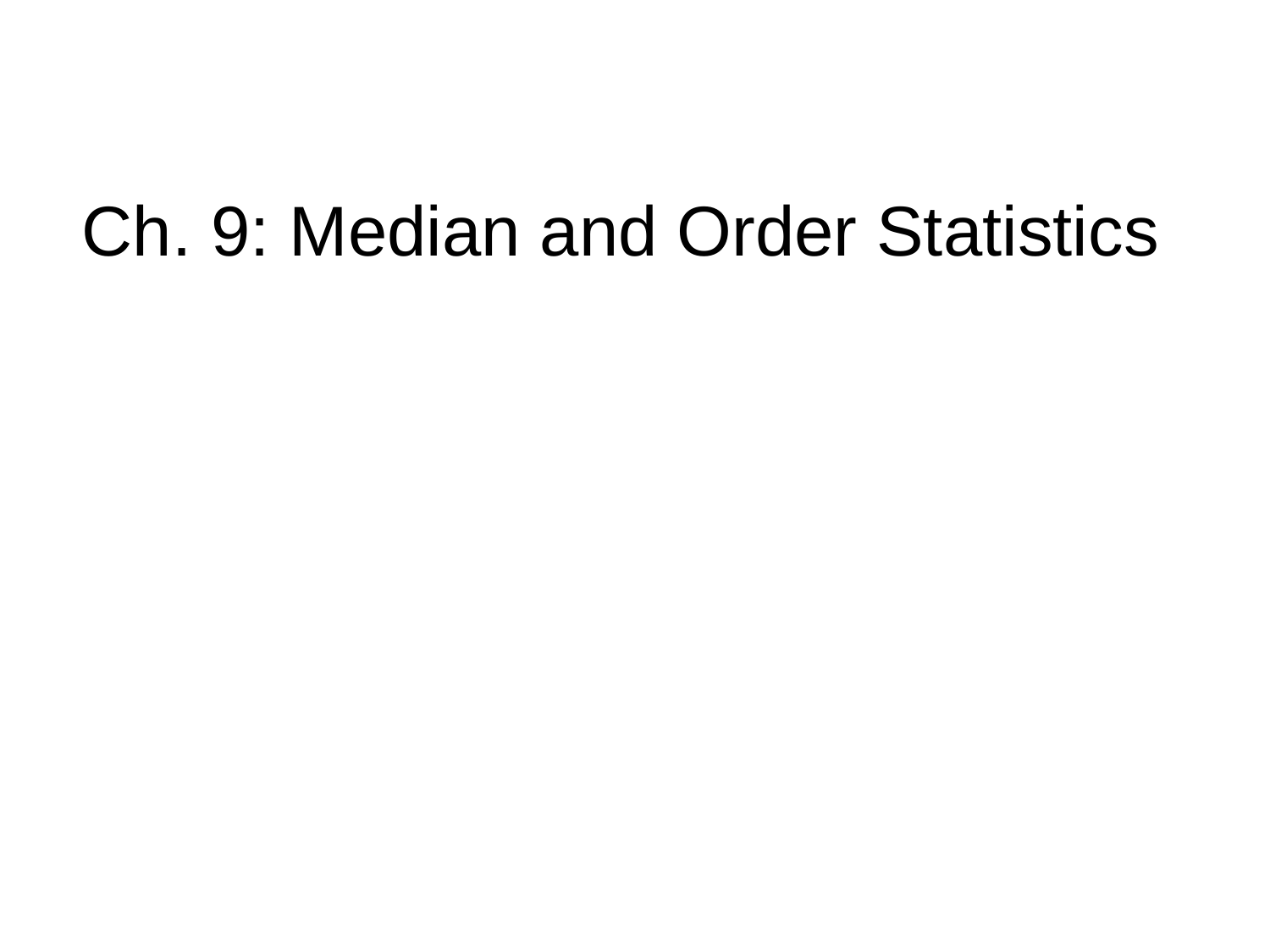

# Ch. 9: Median and Order Statistics